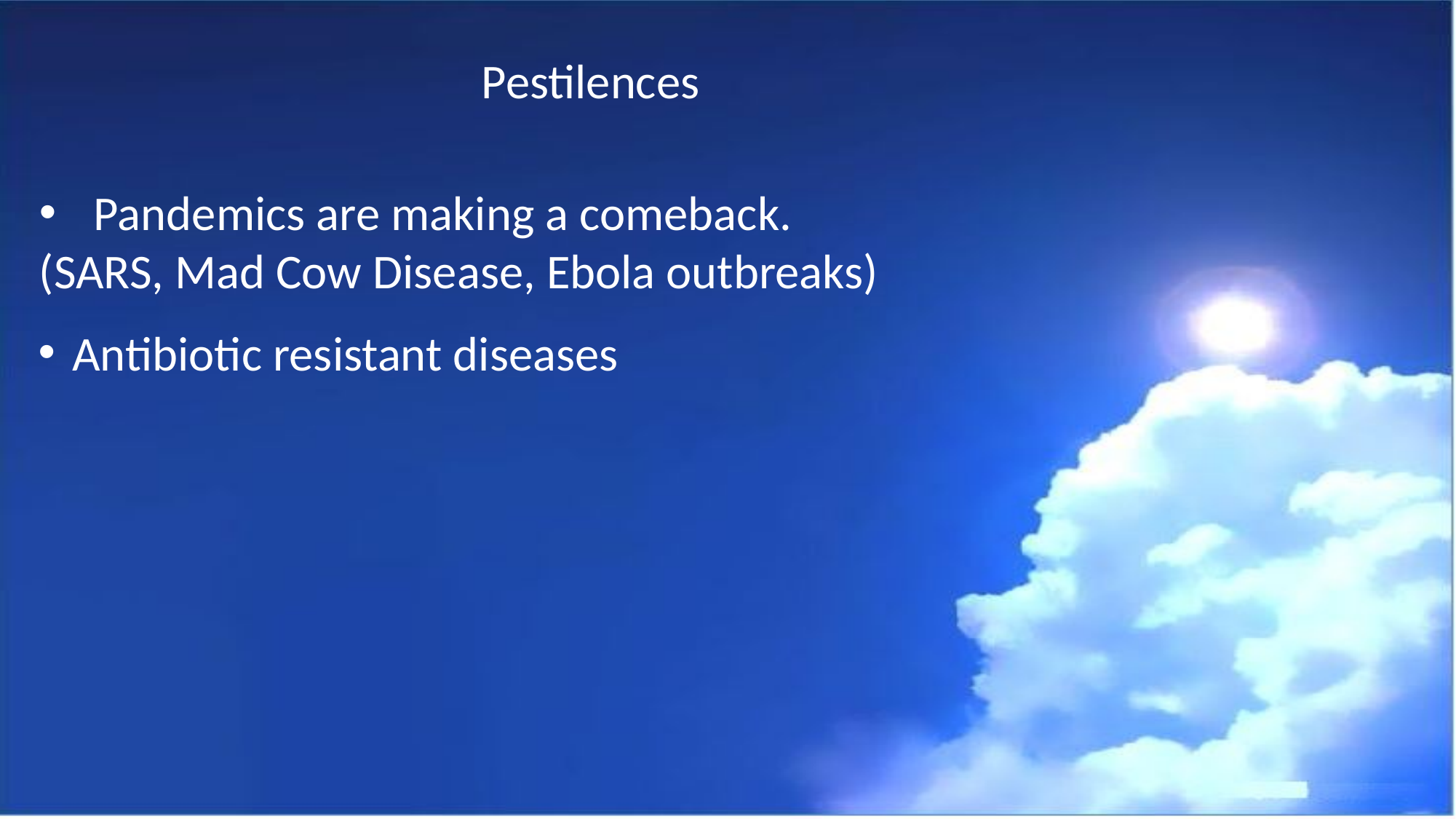

Pestilences
Pandemics are making a comeback.
(SARS, Mad Cow Disease, Ebola outbreaks)
Antibiotic resistant diseases